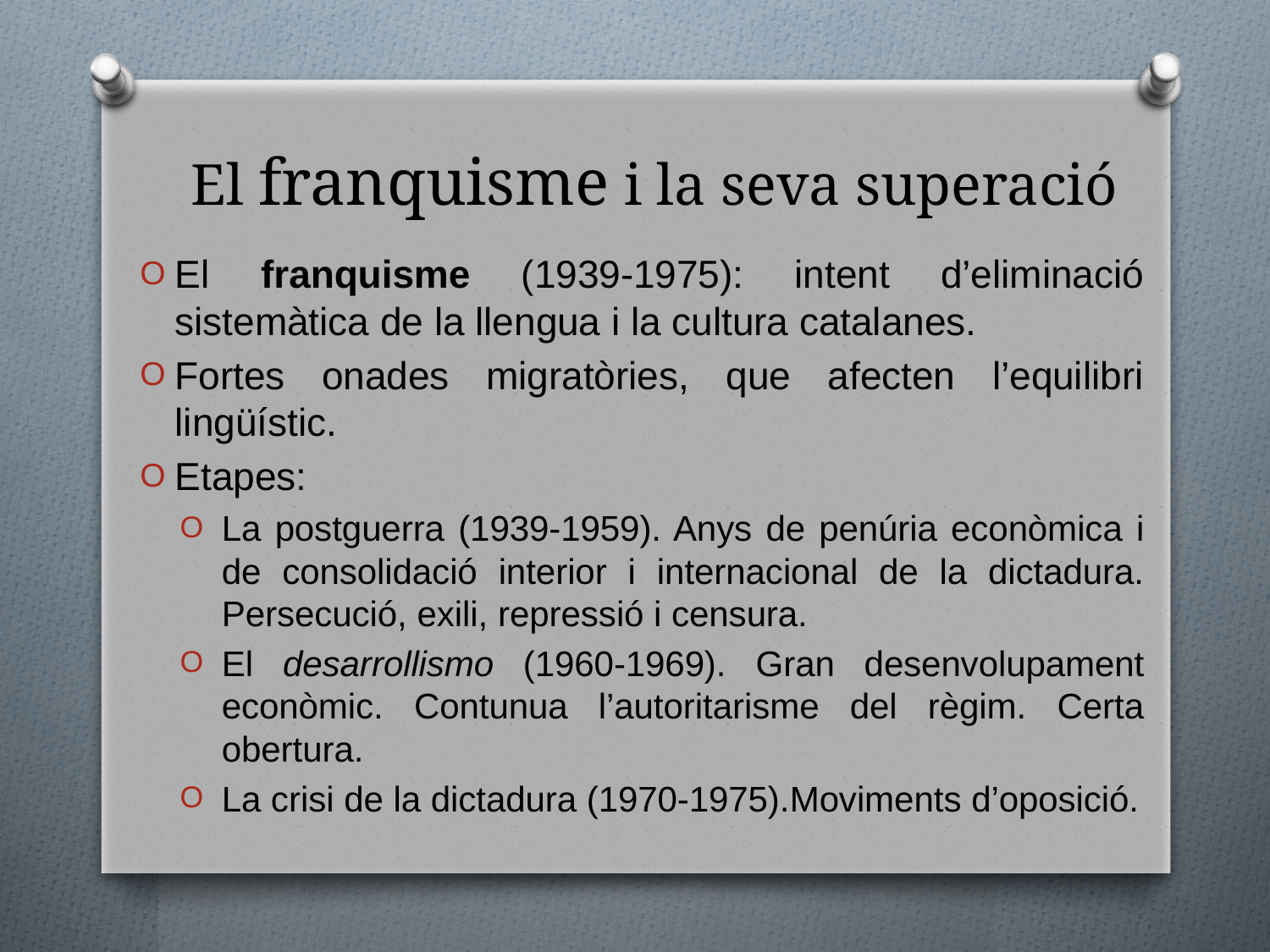

# El franquisme i la seva superació
El franquisme (1939-1975): intent d’eliminació sistemàtica de la llengua i la cultura catalanes.
Fortes onades migratòries, que afecten l’equilibri lingüístic.
Etapes:
La postguerra (1939-1959). Anys de penúria econòmica i de consolidació interior i internacional de la dictadura. Persecució, exili, repressió i censura.
El desarrollismo (1960-1969). Gran desenvolupament econòmic. Contunua l’autoritarisme del règim. Certa obertura.
La crisi de la dictadura (1970-1975).Moviments d’oposició.